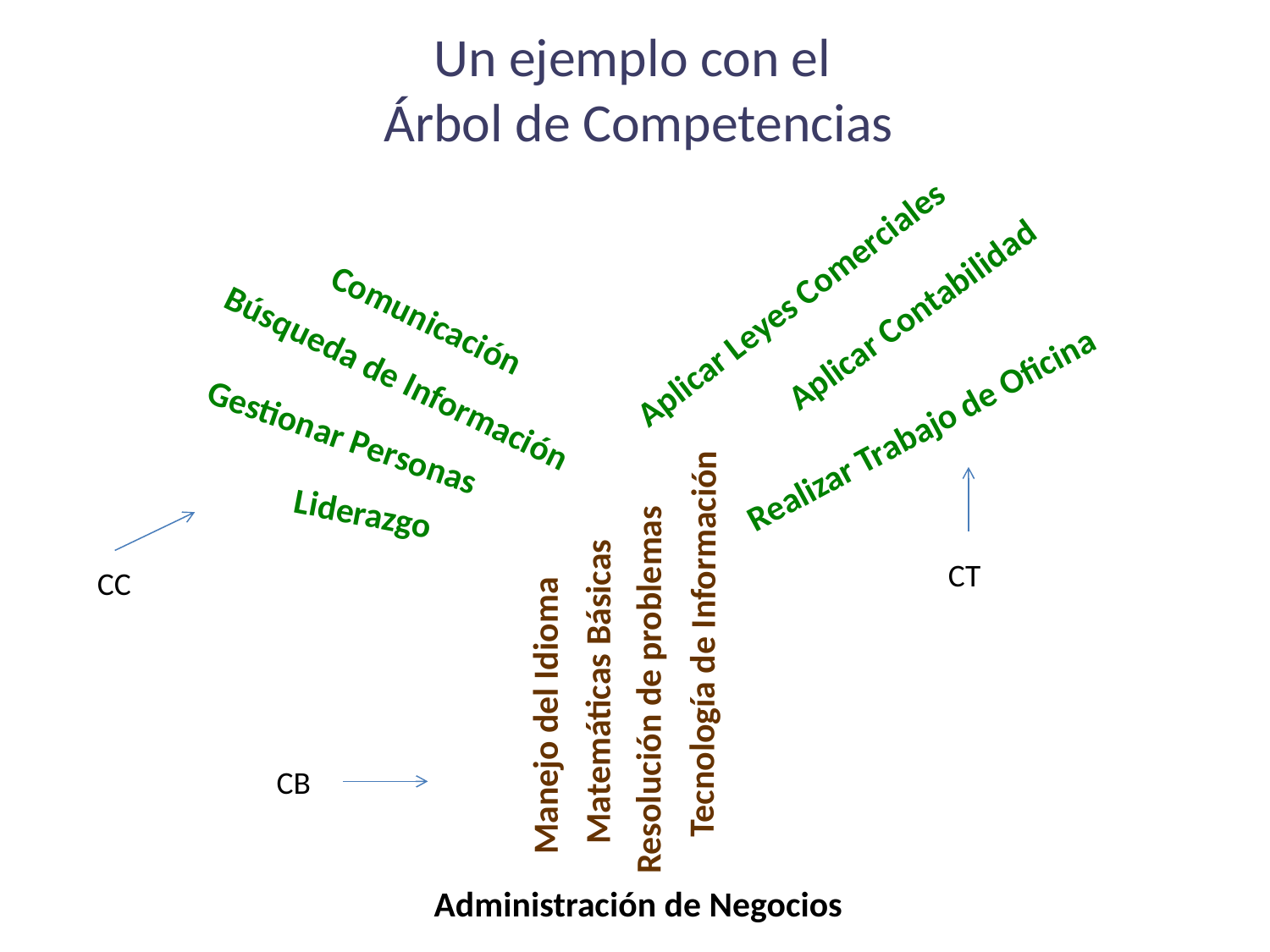

Un ejemplo con el
Árbol de Competencias
Aplicar Leyes Comerciales
Aplicar Contabilidad
Realizar Trabajo de Oficina
Comunicación
Búsqueda de Información
Gestionar Personas
Liderazgo
Tecnología de Información
Resolución de problemas
Matemáticas Básicas
Manejo del Idioma
CT
CC
CB
Administración de Negocios